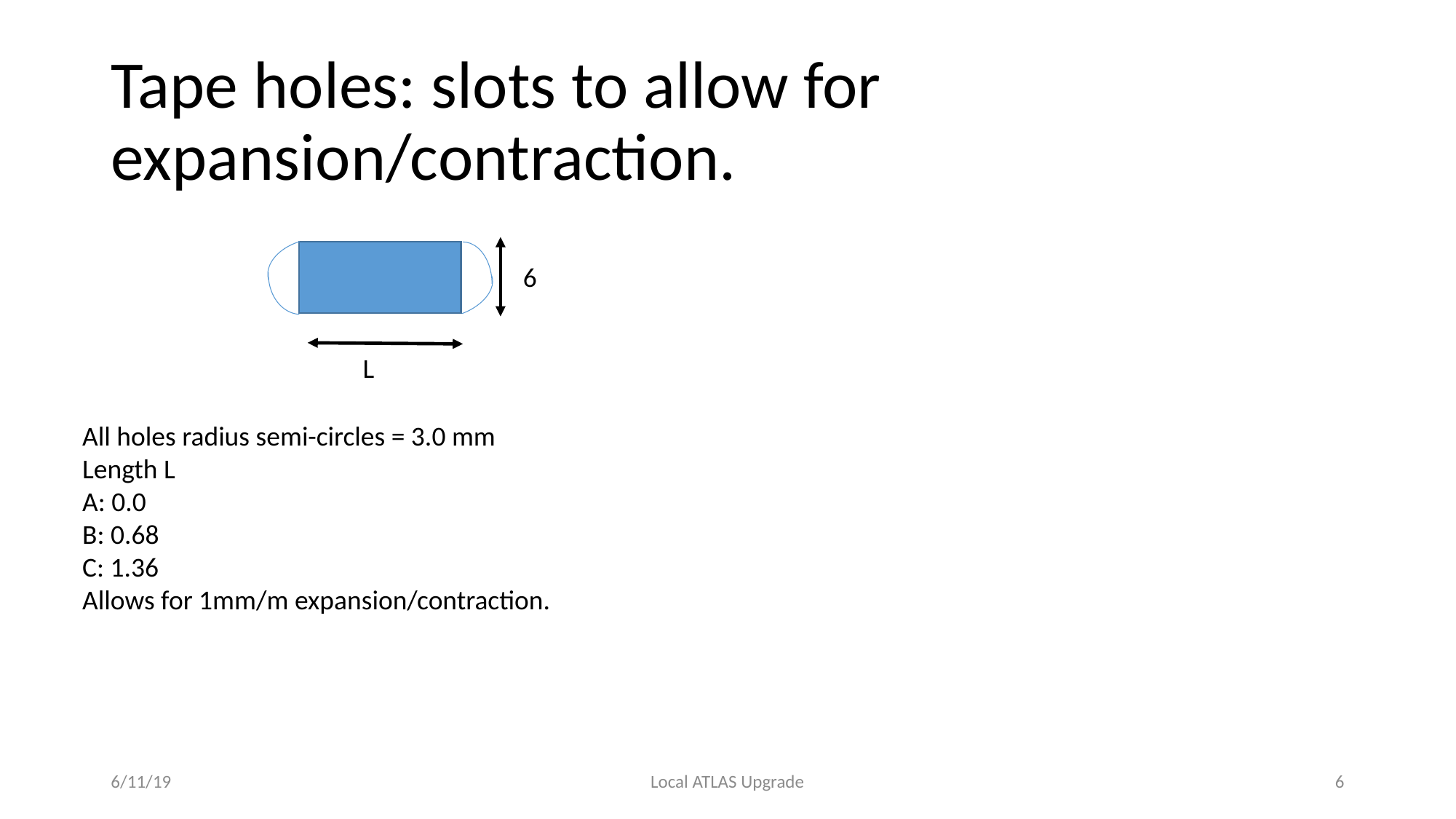

# Tape holes: slots to allow for expansion/contraction.

6
L
All holes radius semi-circles = 3.0 mm
Length L
A: 0.0
B: 0.68
C: 1.36
Allows for 1mm/m expansion/contraction.

6/11/19
Local ATLAS Upgrade
6